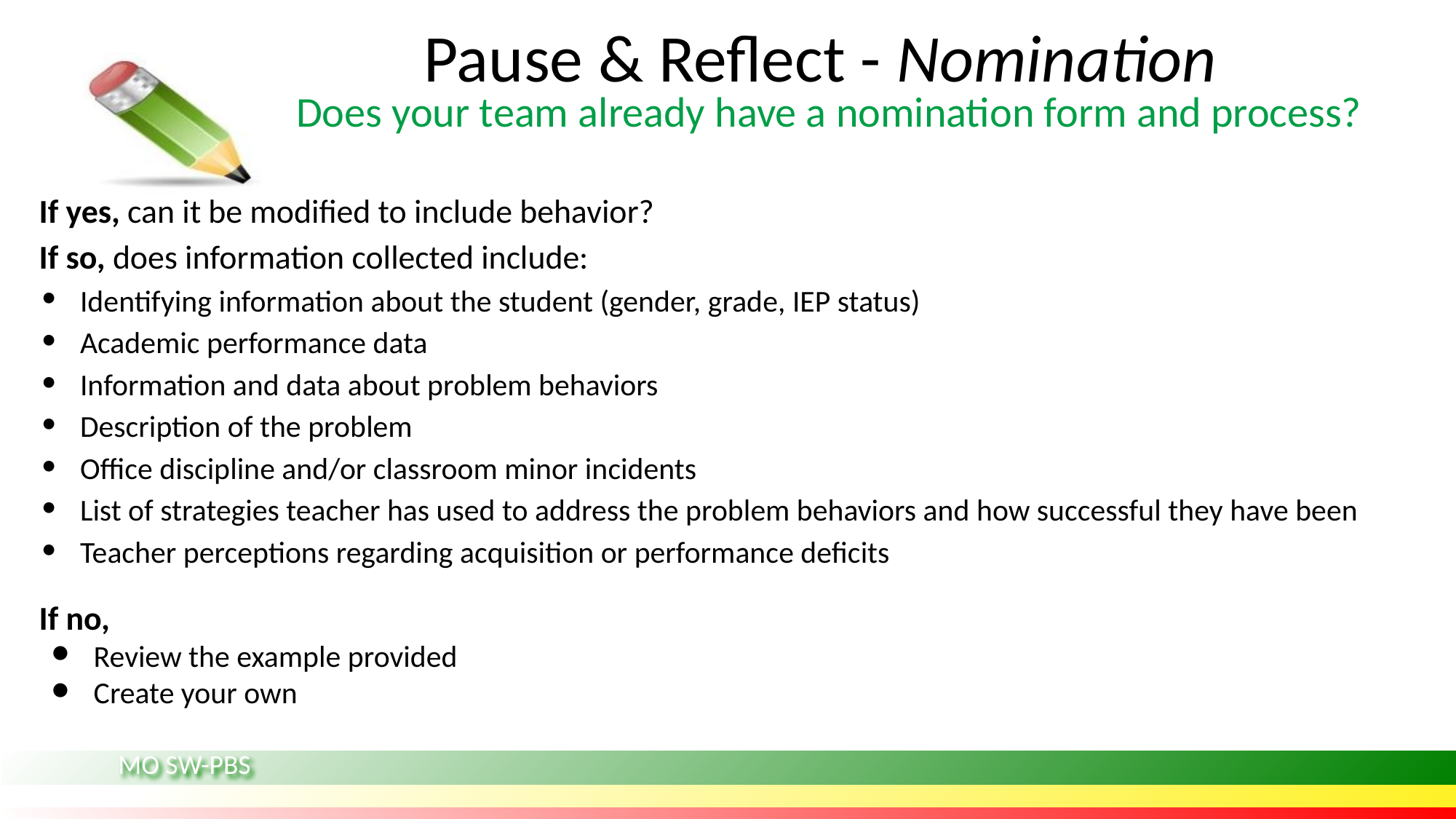

# Pause & Reflect - Nomination
Does your team already have a nomination form and process?
If yes, can it be modified to include behavior?
If so, does information collected include:
Identifying information about the student (gender, grade, IEP status)
Academic performance data
Information and data about problem behaviors
Description of the problem
Office discipline and/or classroom minor incidents
List of strategies teacher has used to address the problem behaviors and how successful they have been
Teacher perceptions regarding acquisition or performance deficits
If no,
Review the example provided
Create your own